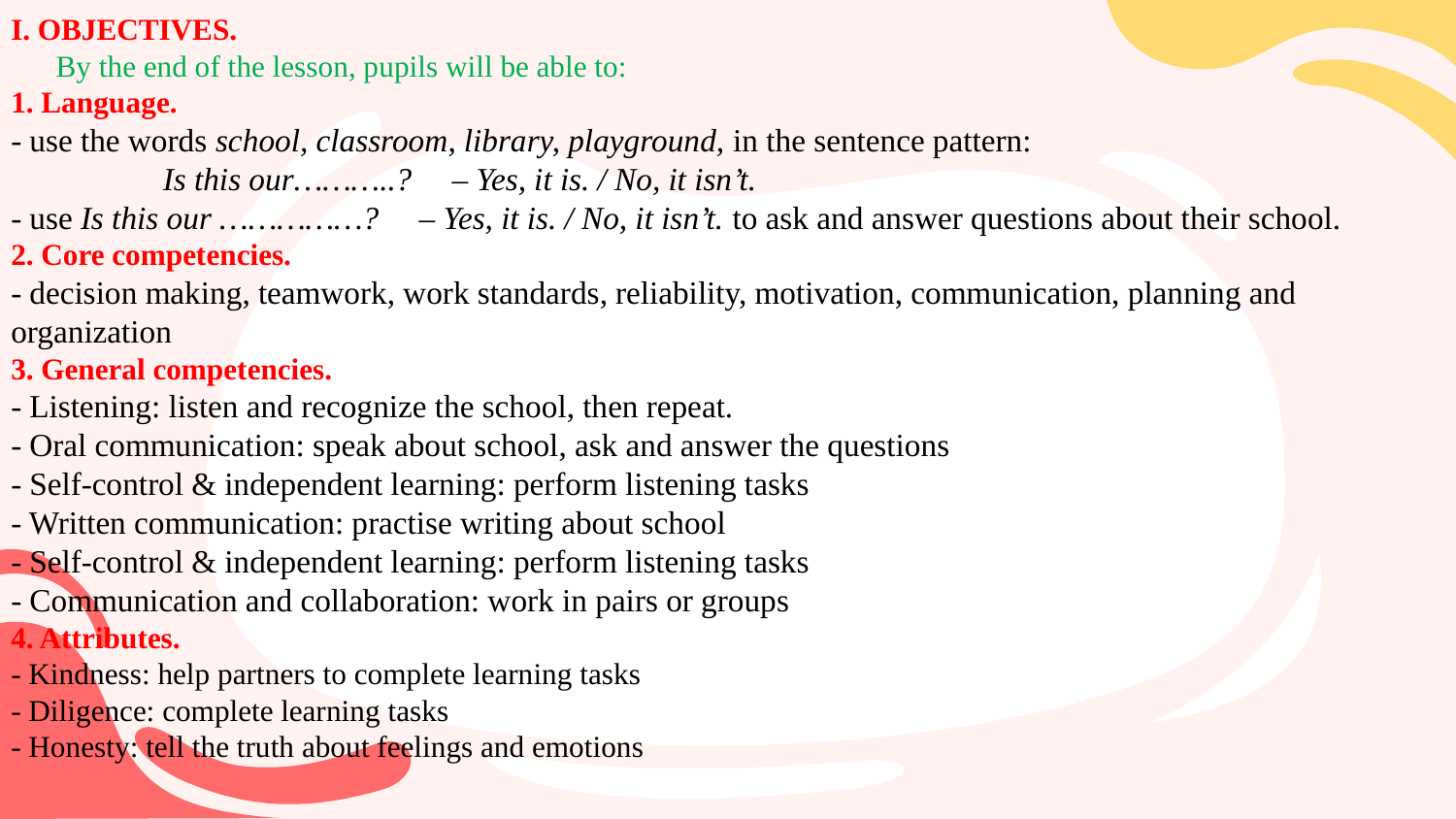

I. OBJECTIVES.
      By the end of the lesson, pupils will be able to:
1. Language.
- use the words school, classroom, library, playground, in the sentence pattern:
                   Is this our………..?     – Yes, it is. / No, it isn’t.
- use Is this our ……………?     – Yes, it is. / No, it isn’t. to ask and answer questions about their school.
2. Core competencies.
- decision making, teamwork, work standards, reliability, motivation, communication, planning and organization
3. General competencies.
- Listening: listen and recognize the school, then repeat.
- Oral communication: speak about school, ask and answer the questions
- Self-control & independent learning: perform listening tasks
- Written communication: practise writing about school
- Self-control & independent learning: perform listening tasks
- Communication and collaboration: work in pairs or groups
4. Attributes.
- Kindness: help partners to complete learning tasks
- Diligence: complete learning tasks
- Honesty: tell the truth about feelings and emotions